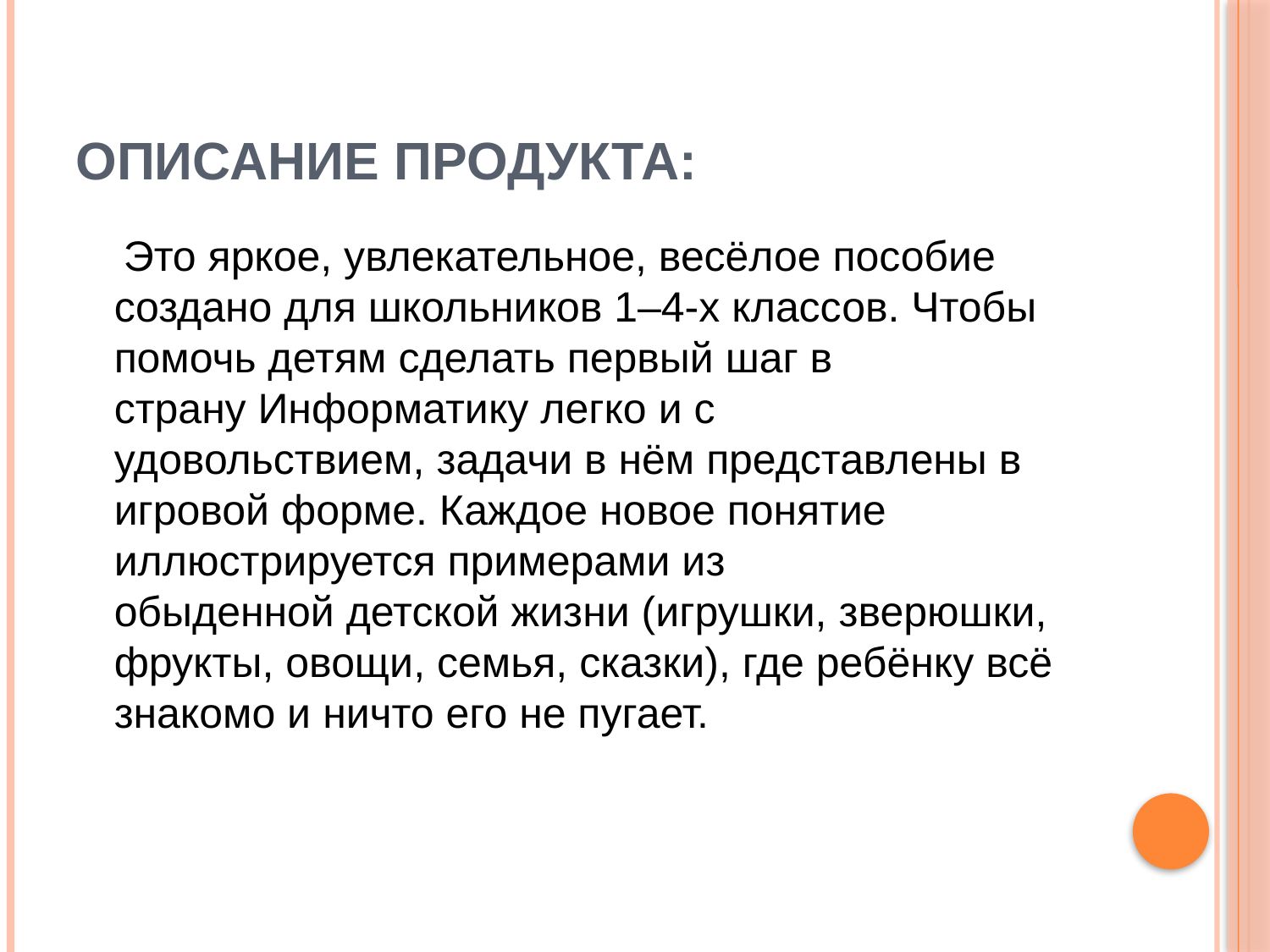

# Описание продукта:
    Это яркое, увлекательное, весёлое пособие создано для школьников 1–4-х классов. Чтобы помочь детям сделать первый шаг в страну Информатику легко и с удовольствием, задачи в нём представлены в игровой форме. Каждое новое понятие иллюстрируется примерами из обыденной детской жизни (игрушки, зверюшки, фрукты, овощи, семья, сказки), где ребёнку всё знакомо и ничто его не пугает.